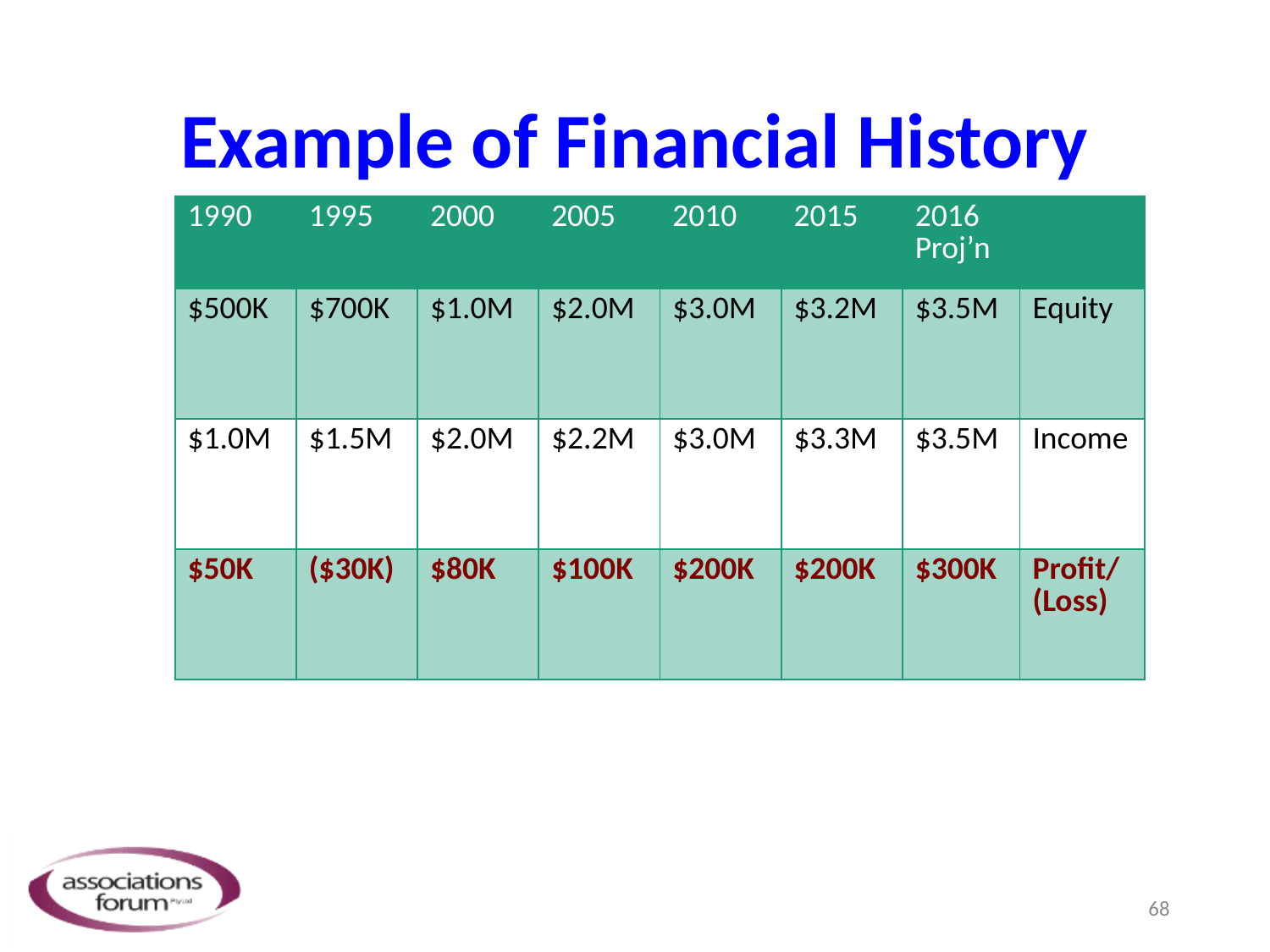

# Example of Financial History
| 1990 | 1995 | 2000 | 2005 | 2010 | 2015 | 2016 Proj’n |  |
| --- | --- | --- | --- | --- | --- | --- | --- |
| $500K | $700K | $1.0M | $2.0M | $3.0M | $3.2M | $3.5M | Equity |
| $1.0M | $1.5M | $2.0M | $2.2M | $3.0M | $3.3M | $3.5M | Income |
| $50K | ($30K) | $80K | $100K | $200K | $200K | $300K | Profit/(Loss) |

68